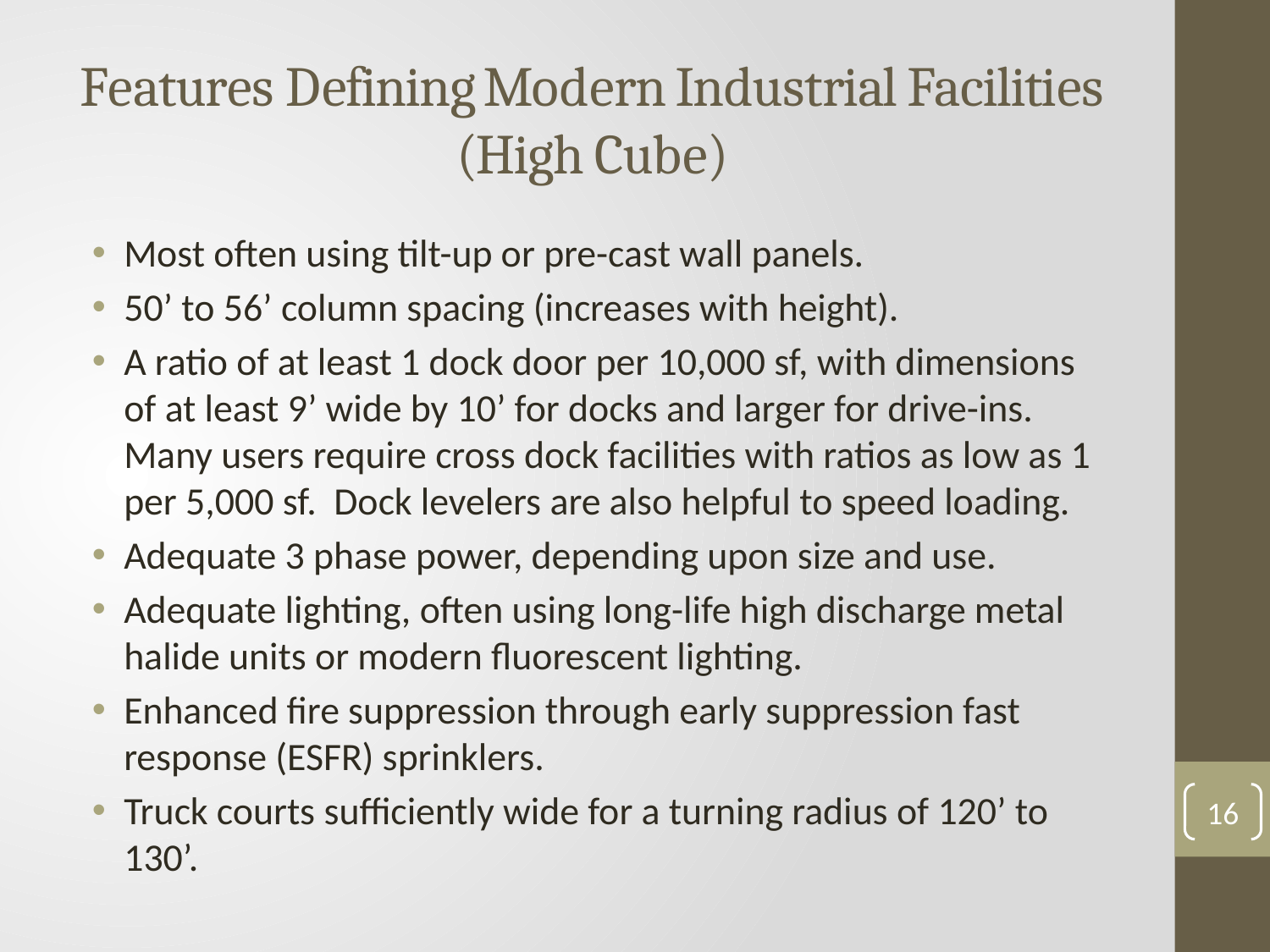

# Features Defining Modern Industrial Facilities (High Cube)
Most often using tilt-up or pre-cast wall panels.
50’ to 56’ column spacing (increases with height).
A ratio of at least 1 dock door per 10,000 sf, with dimensions of at least 9’ wide by 10’ for docks and larger for drive-ins.  Many users require cross dock facilities with ratios as low as 1 per 5,000 sf.  Dock levelers are also helpful to speed loading.
Adequate 3 phase power, depending upon size and use.
Adequate lighting, often using long-life high discharge metal halide units or modern fluorescent lighting.
Enhanced fire suppression through early suppression fast response (ESFR) sprinklers.
Truck courts sufficiently wide for a turning radius of 120’ to 130’.

16